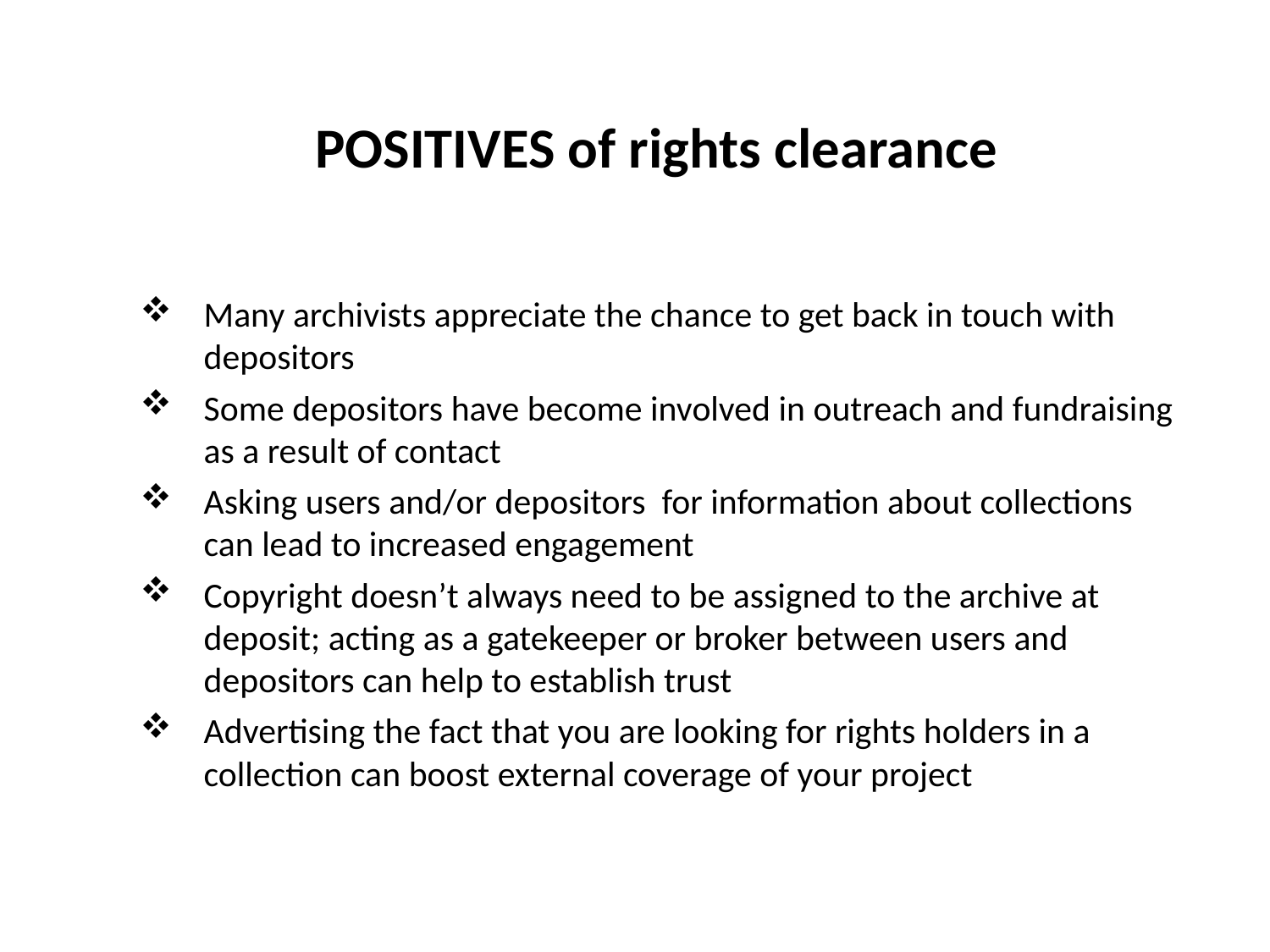

# POSITIVES of rights clearance

Many archivists appreciate the chance to get back in touch with depositors
Some depositors have become involved in outreach and fundraising as a result of contact
Asking users and/or depositors  for information about collections can lead to increased engagement
Copyright doesn’t always need to be assigned to the archive at deposit; acting as a gatekeeper or broker between users and depositors can help to establish trust
Advertising the fact that you are looking for rights holders in a collection can boost external coverage of your project